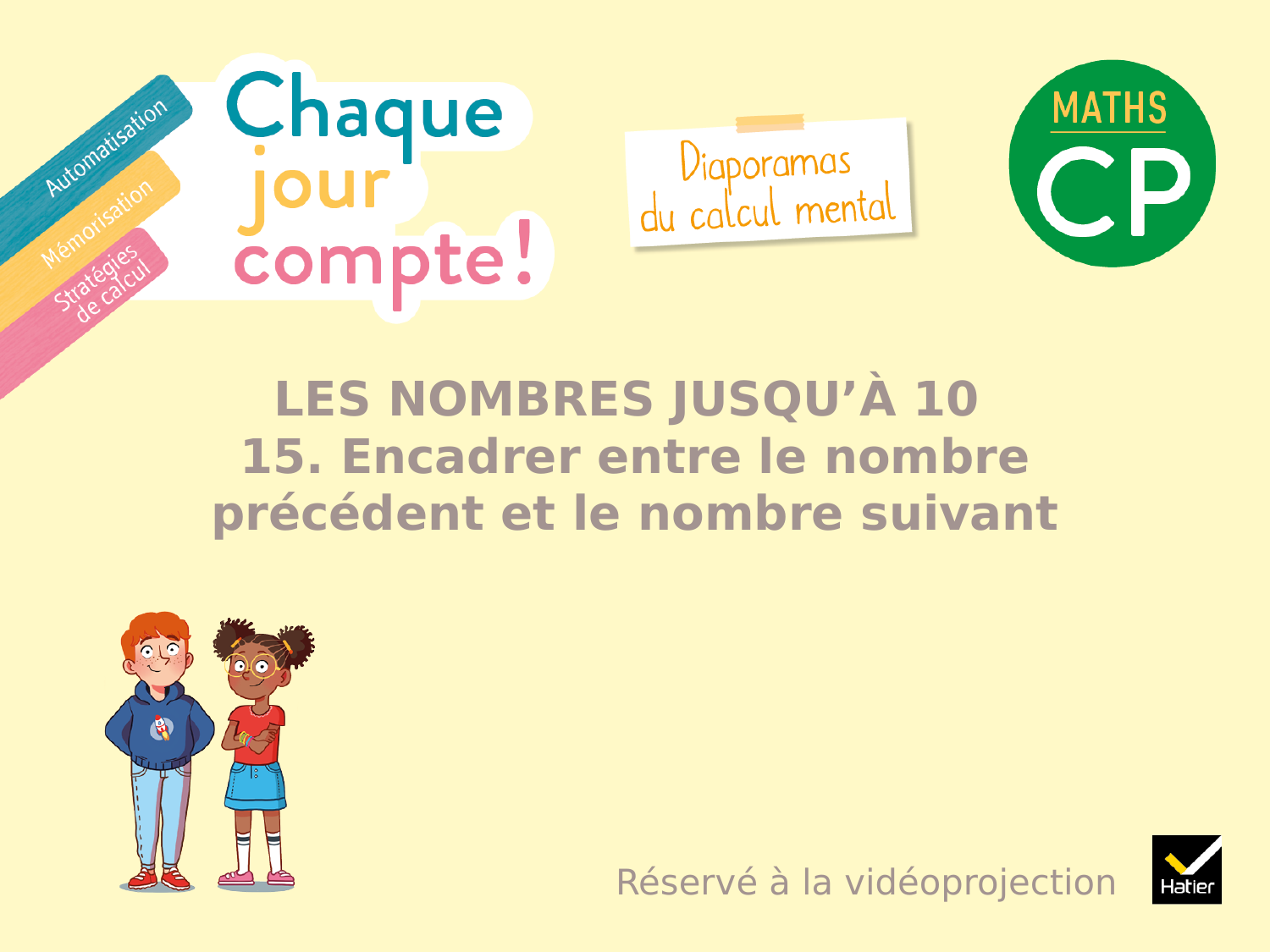

# LES NOMBRES JUSQU’À 10 15. Encadrer entre le nombre précédent et le nombre suivant